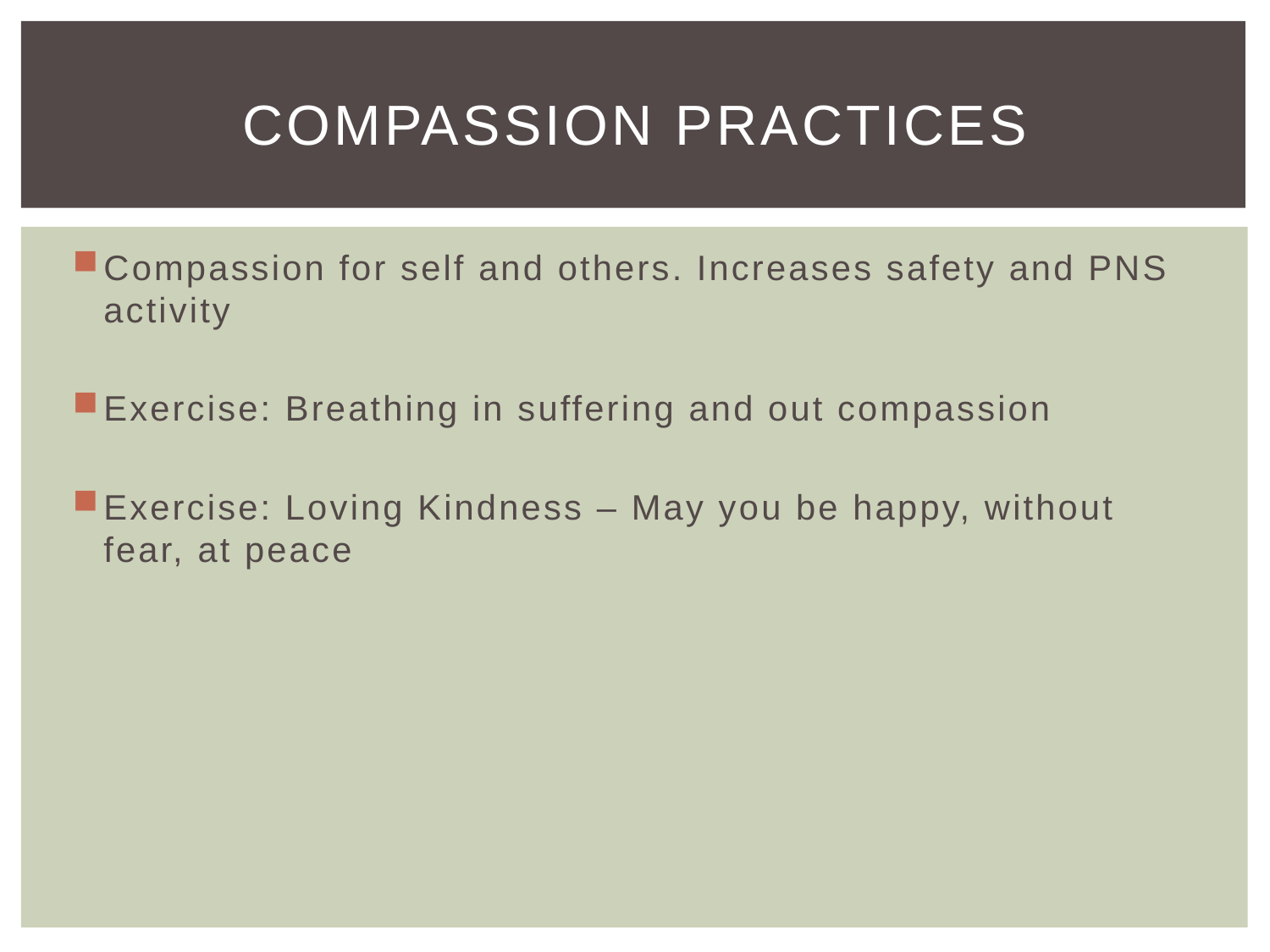

# Compassion practices
Compassion for self and others. Increases safety and PNS activity

Exercise: Breathing in suffering and out compassion

Exercise: Loving Kindness – May you be happy, without fear, at peace